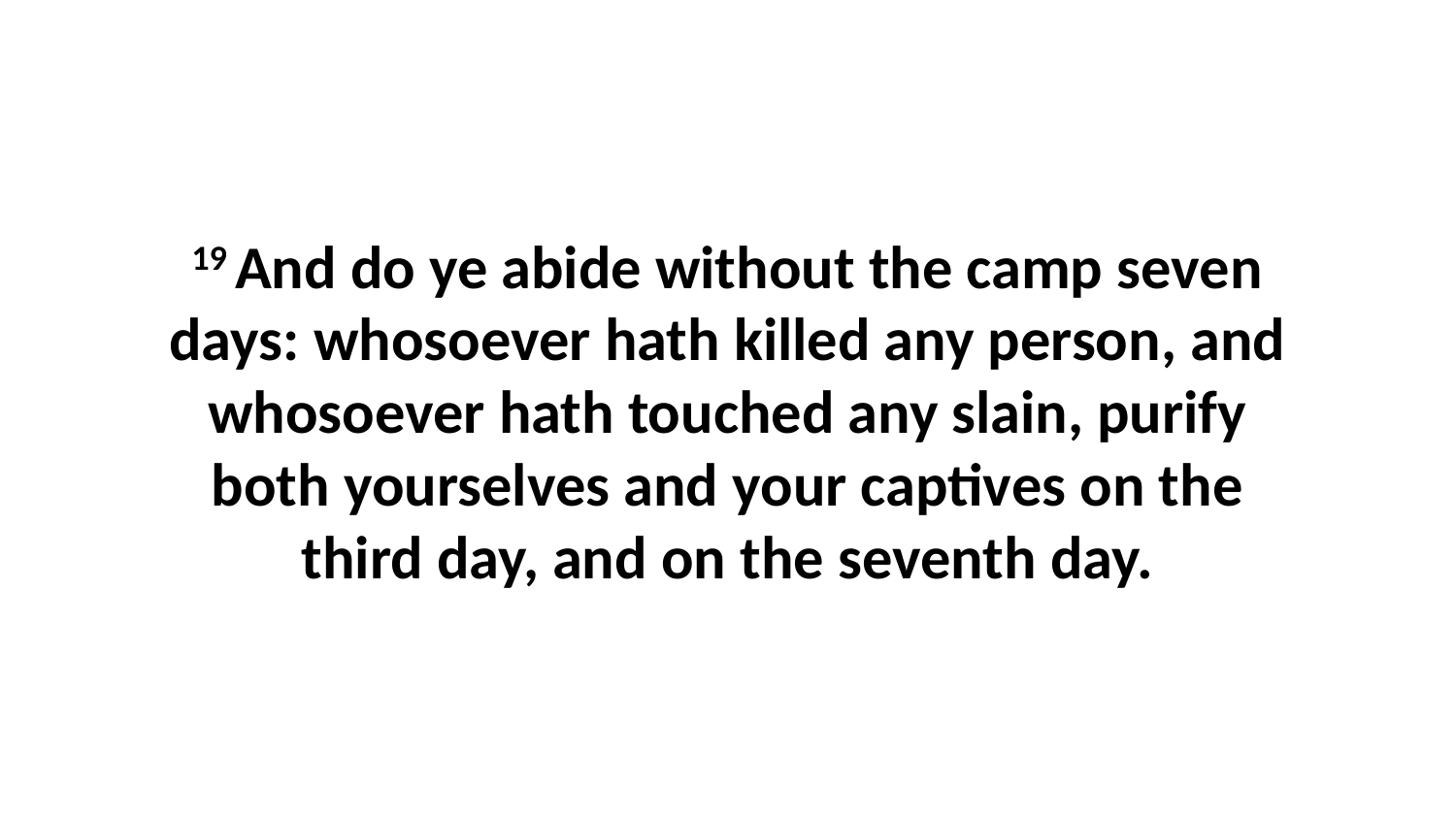

19 And do ye abide without the camp seven days: whosoever hath killed any person, and whosoever hath touched any slain, purify both yourselves and your captives on the third day, and on the seventh day.